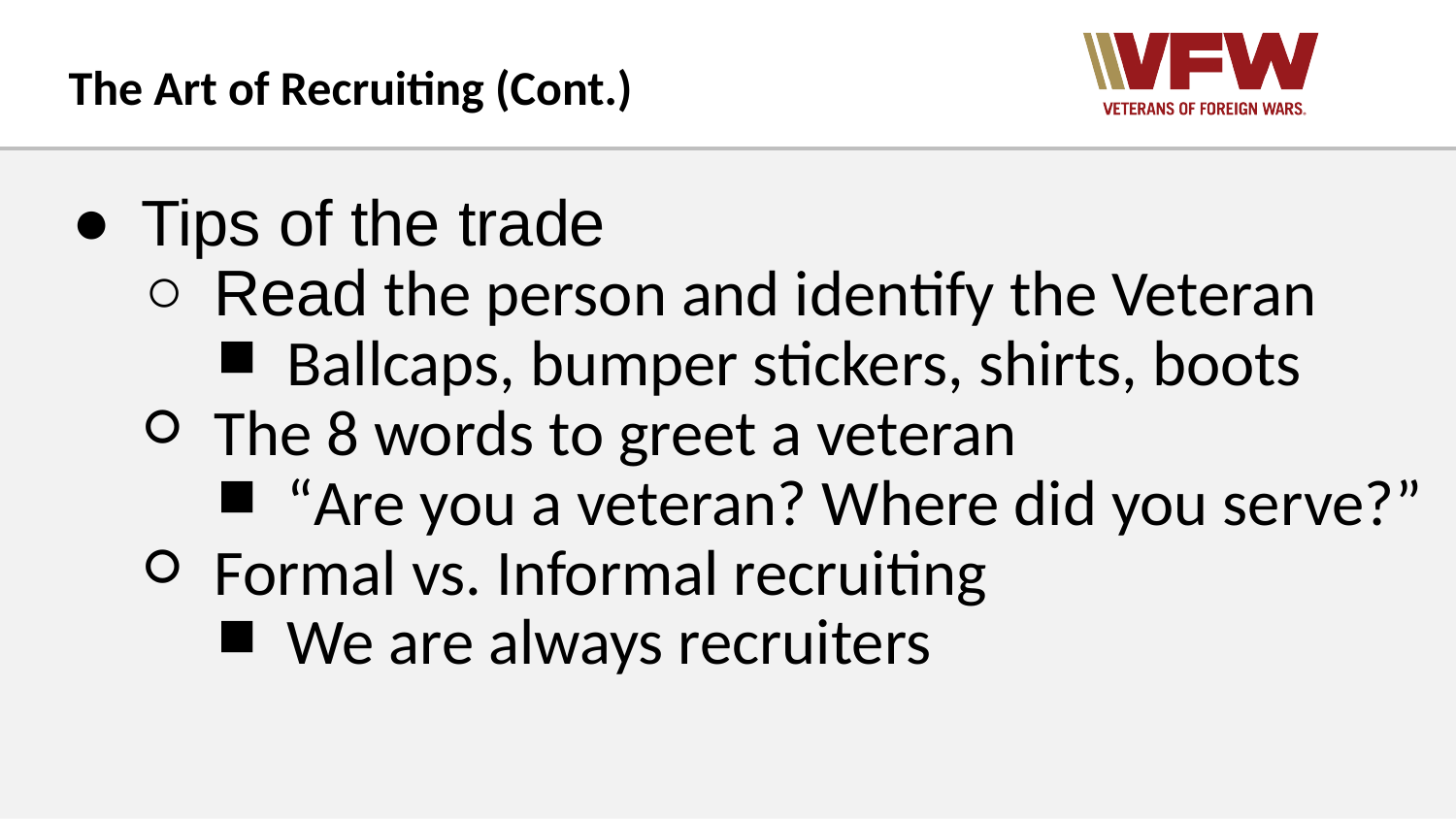

# The Art of Recruiting (Cont.)
Tips of the trade
Read the person and identify the Veteran
Ballcaps, bumper stickers, shirts, boots
The 8 words to greet a veteran
“Are you a veteran? Where did you serve?”
Formal vs. Informal recruiting
We are always recruiters